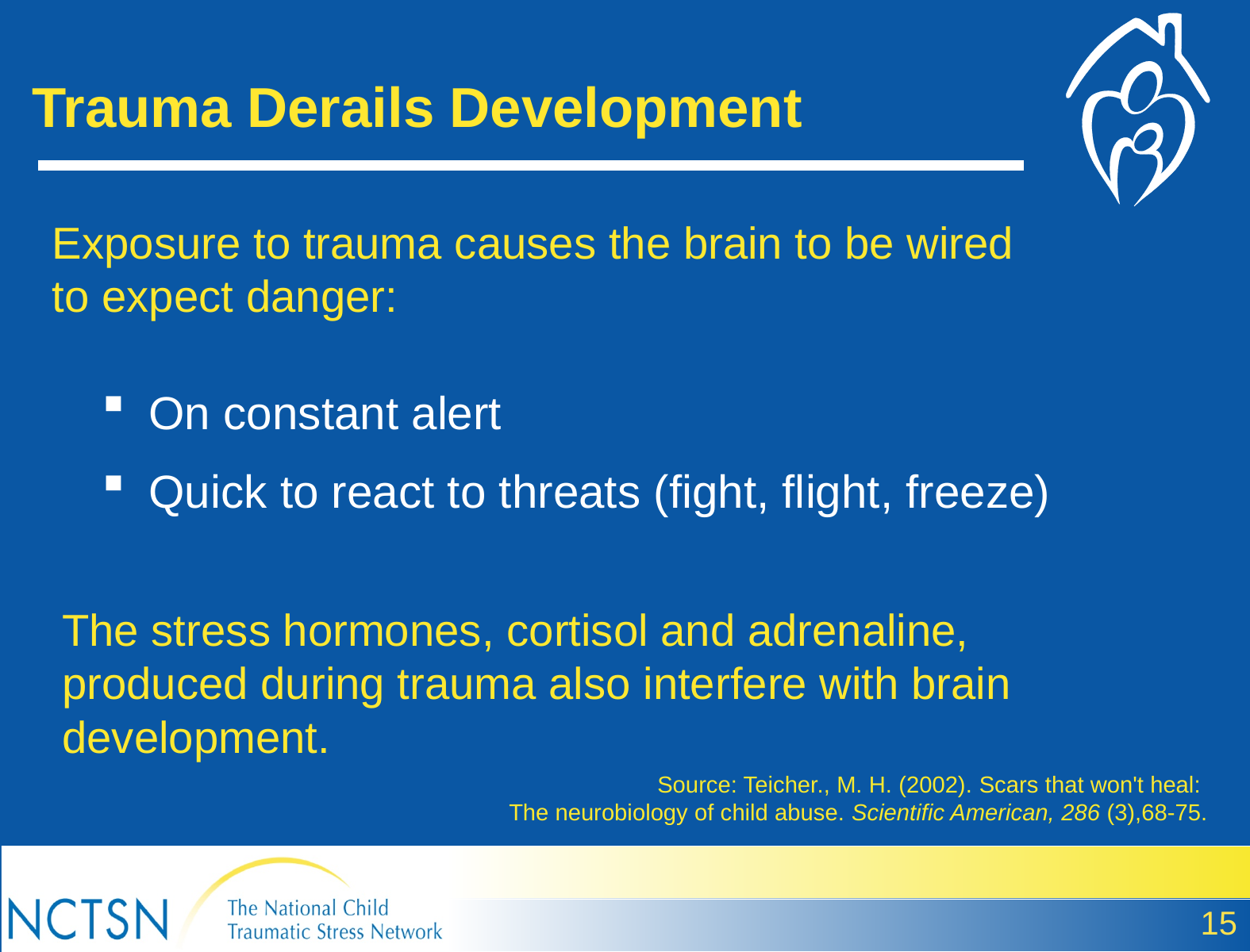

Trauma Derails Development
Exposure to trauma causes the brain to be wired to expect danger:
On constant alert
Quick to react to threats (fight, flight, freeze)
The stress hormones, cortisol and adrenaline, produced during trauma also interfere with brain development.
Source: Teicher., M. H. (2002). Scars that won't heal:
The neurobiology of child abuse. Scientific American, 286 (3),68-75.
15